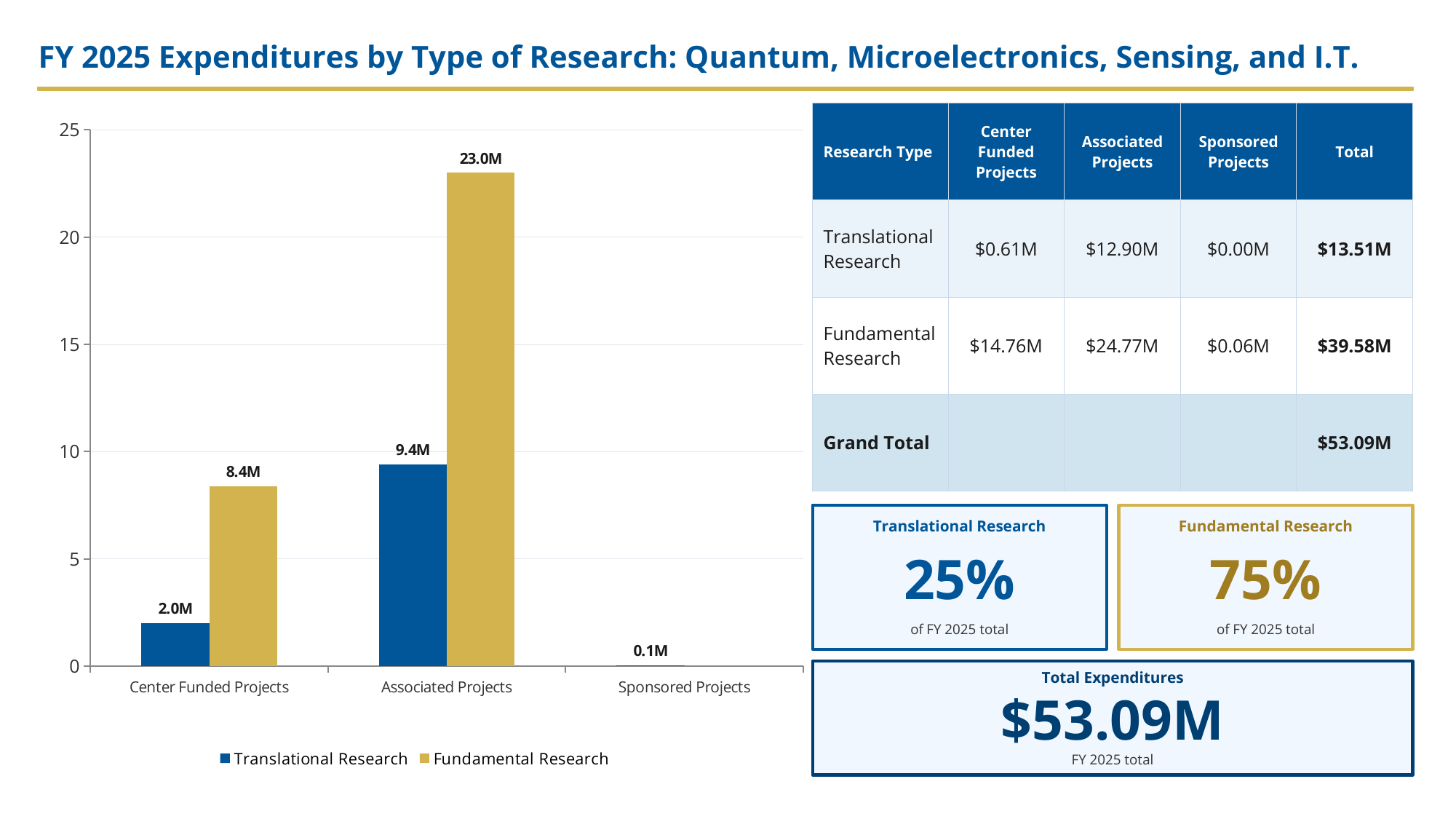

FY 2025 Expenditures by Type of Research: Quantum, Microelectronics, Sensing, and I.T.

### Chart

| Category | Translational Research | Fundamental Research |
|---|---|---|
| Center Funded Projects | 2000000.0 | 8400000.0 |
| Associated Projects | 9400000.0 | 23000000.0 |
| Sponsored Projects | 50000.0 | None |
| Research Type | Center Funded Projects | Associated Projects | Sponsored Projects | Total |
| --- | --- | --- | --- | --- |
| Translational Research | $0.61M | $12.90M | $0.00M | $13.51M |
| Fundamental Research | $14.76M | $24.77M | $0.06M | $39.58M |
| Grand Total |  |  |  | $53.09M |

Translational Research

Fundamental Research
25%
75%
of FY 2025 total
of FY 2025 total

Total Expenditures
$53.09M
FY 2025 total